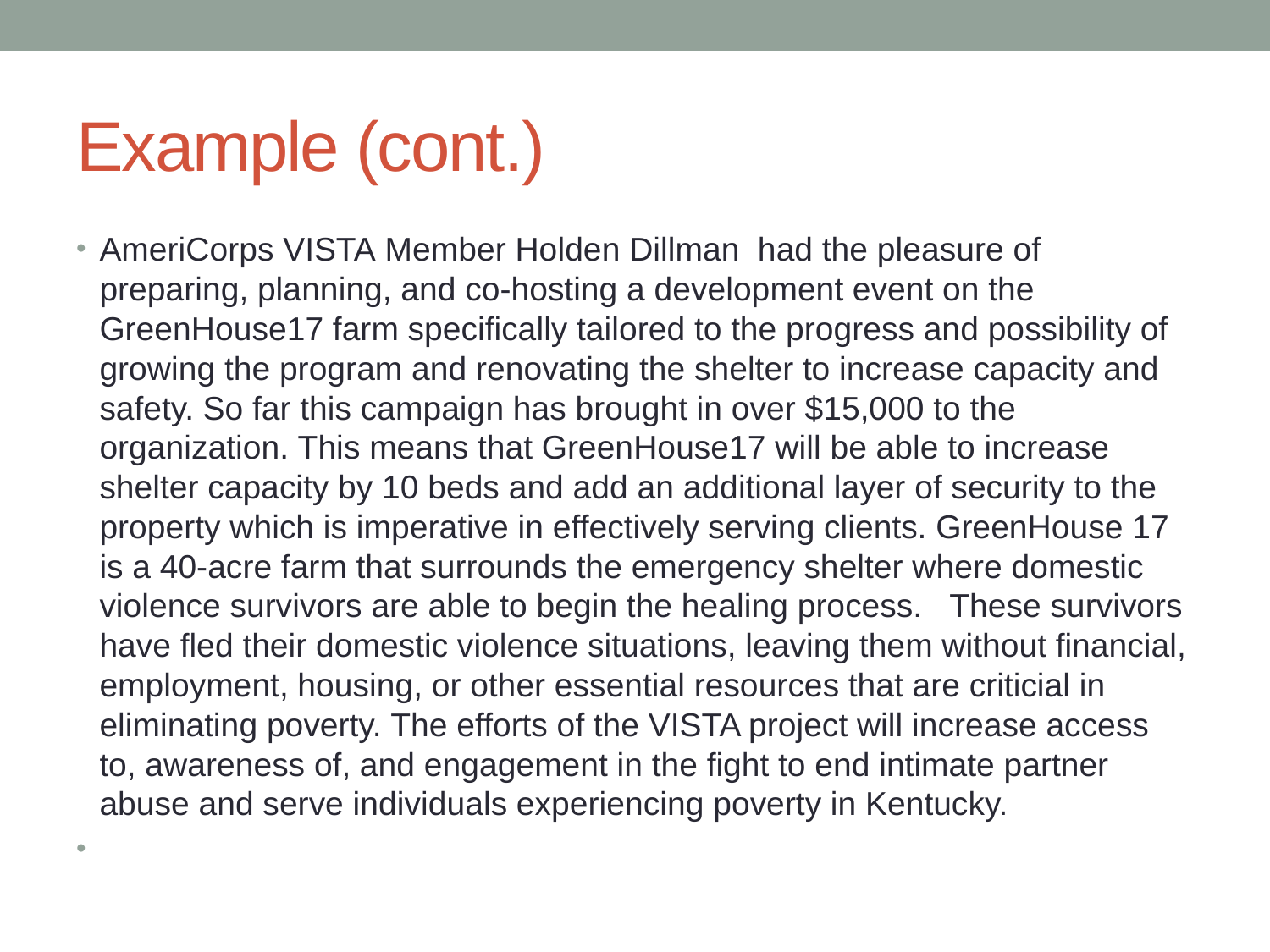

# Example (cont.)
AmeriCorps VISTA Member Holden Dillman  had the pleasure of preparing, planning, and co-hosting a development event on the GreenHouse17 farm specifically tailored to the progress and possibility of growing the program and renovating the shelter to increase capacity and safety. So far this campaign has brought in over $15,000 to the organization. This means that GreenHouse17 will be able to increase shelter capacity by 10 beds and add an additional layer of security to the property which is imperative in effectively serving clients. GreenHouse 17 is a 40-acre farm that surrounds the emergency shelter where domestic violence survivors are able to begin the healing process.   These survivors have fled their domestic violence situations, leaving them without financial, employment, housing, or other essential resources that are criticial in eliminating poverty. The efforts of the VISTA project will increase access to, awareness of, and engagement in the fight to end intimate partner abuse and serve individuals experiencing poverty in Kentucky.